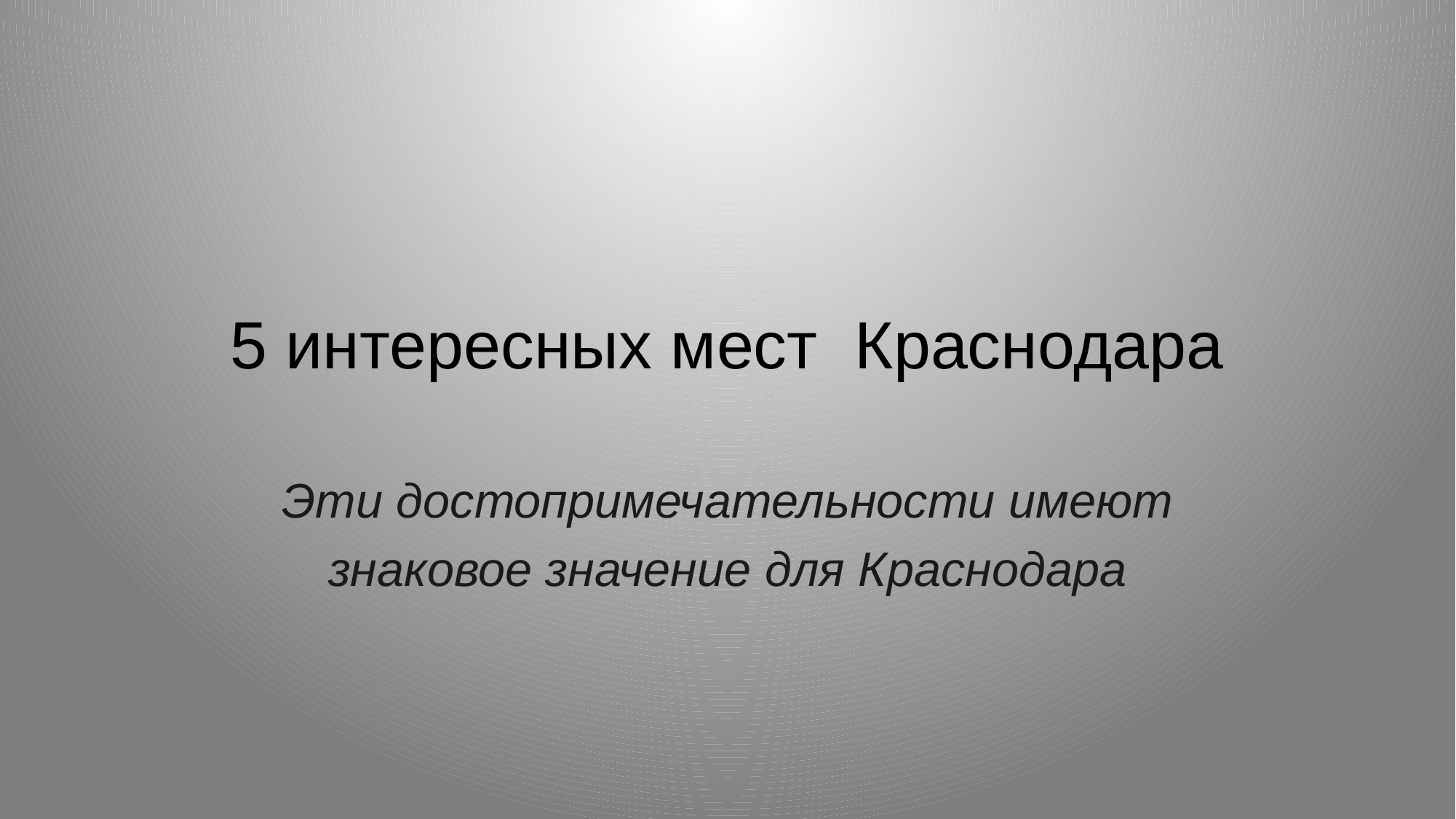

# 5 интересных мест  Краснодара
Эти достопримечательности имеют
знаковое значение для Краснодара